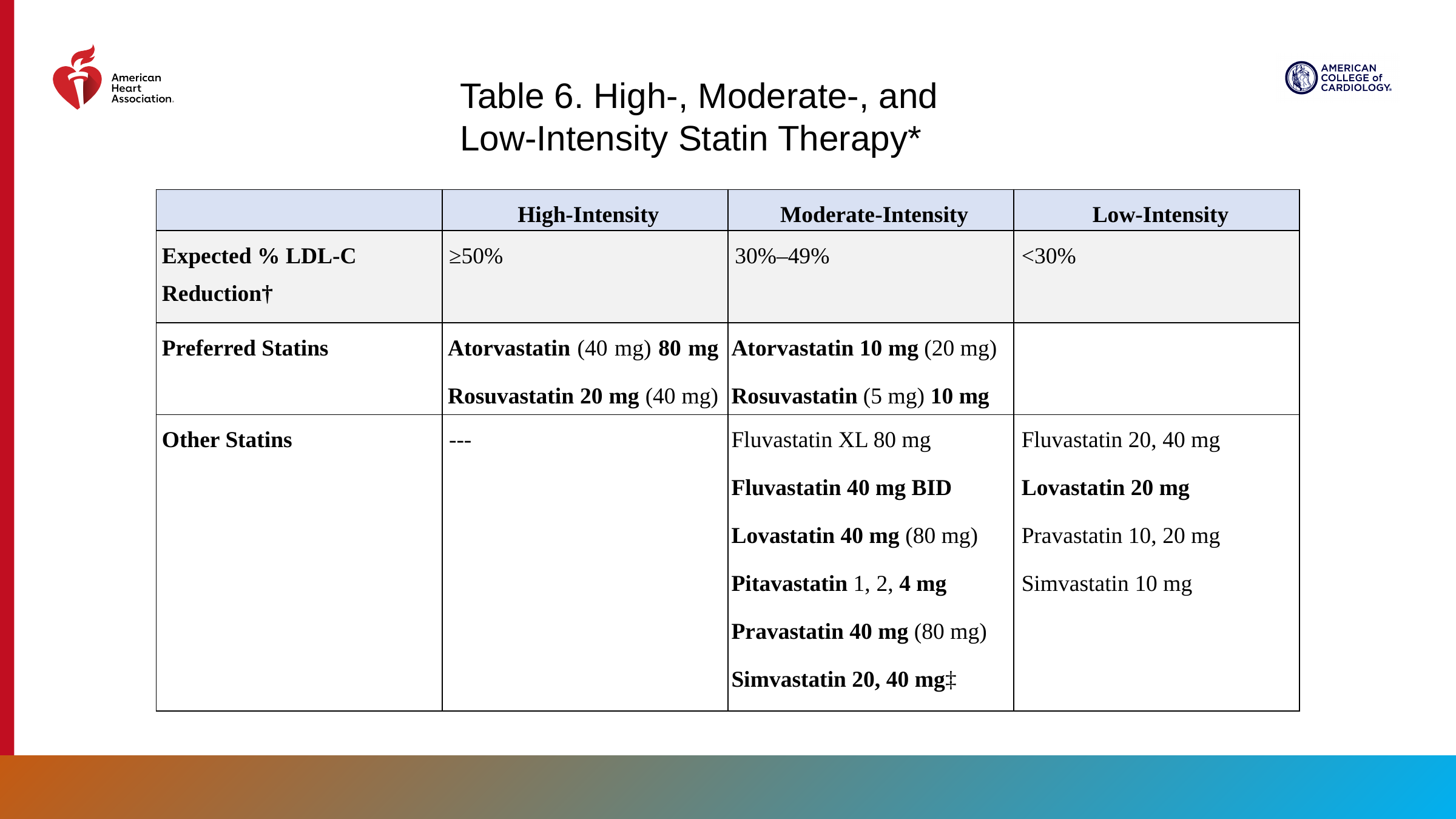

Table 6. High-, Moderate-, and Low-Intensity Statin Therapy*
|  | High-Intensity | Moderate-Intensity | Low-Intensity |
| --- | --- | --- | --- |
| Expected % LDL-C Reduction† | ≥50% | 30%–49% | <30% |
| Preferred Statins | Atorvastatin (40 mg) 80 mg Rosuvastatin 20 mg (40 mg) | Atorvastatin 10 mg (20 mg) Rosuvastatin (5 mg) 10 mg |  |
| Other Statins | --- | Fluvastatin XL 80 mg Fluvastatin 40 mg BID Lovastatin 40 mg (80 mg) Pitavastatin 1, 2, 4 mg Pravastatin 40 mg (80 mg) Simvastatin 20, 40 mg‡ | Fluvastatin 20, 40 mg  Lovastatin 20 mg Pravastatin 10, 20 mg Simvastatin 10 mg |